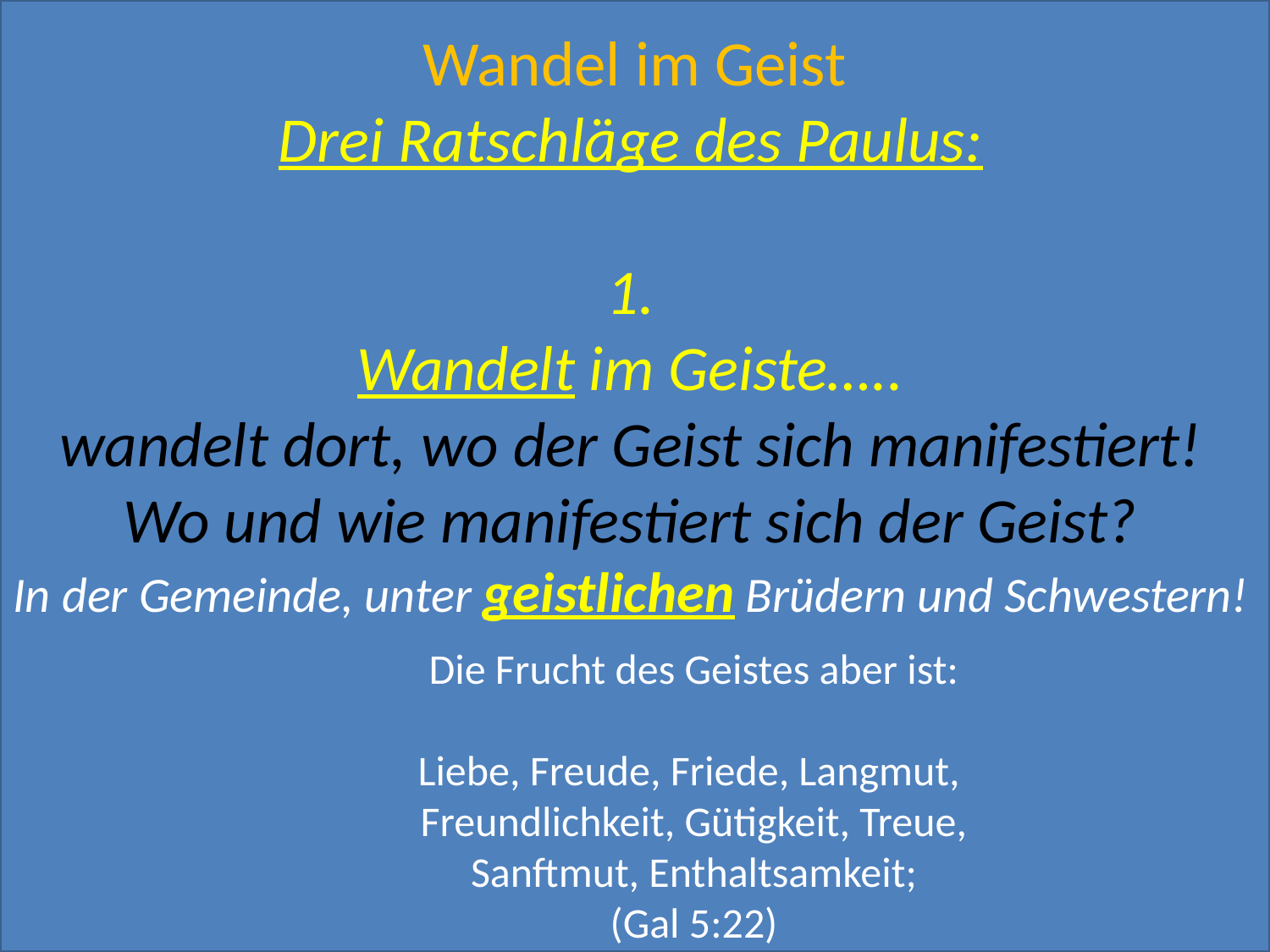

Drei Ratschläge des Paulus:

1.
Wandelt im Geiste…..
wandelt dort, wo der Geist sich manifestiert!
Wo und wie manifestiert sich der Geist?
In der Gemeinde, unter geistlichen Brüdern und Schwestern!

Wandel im Geist
Die Frucht des Geistes aber ist:

Liebe, Freude, Friede, Langmut,
Freundlichkeit, Gütigkeit, Treue,
 Sanftmut, Enthaltsamkeit;
(Gal 5:22)